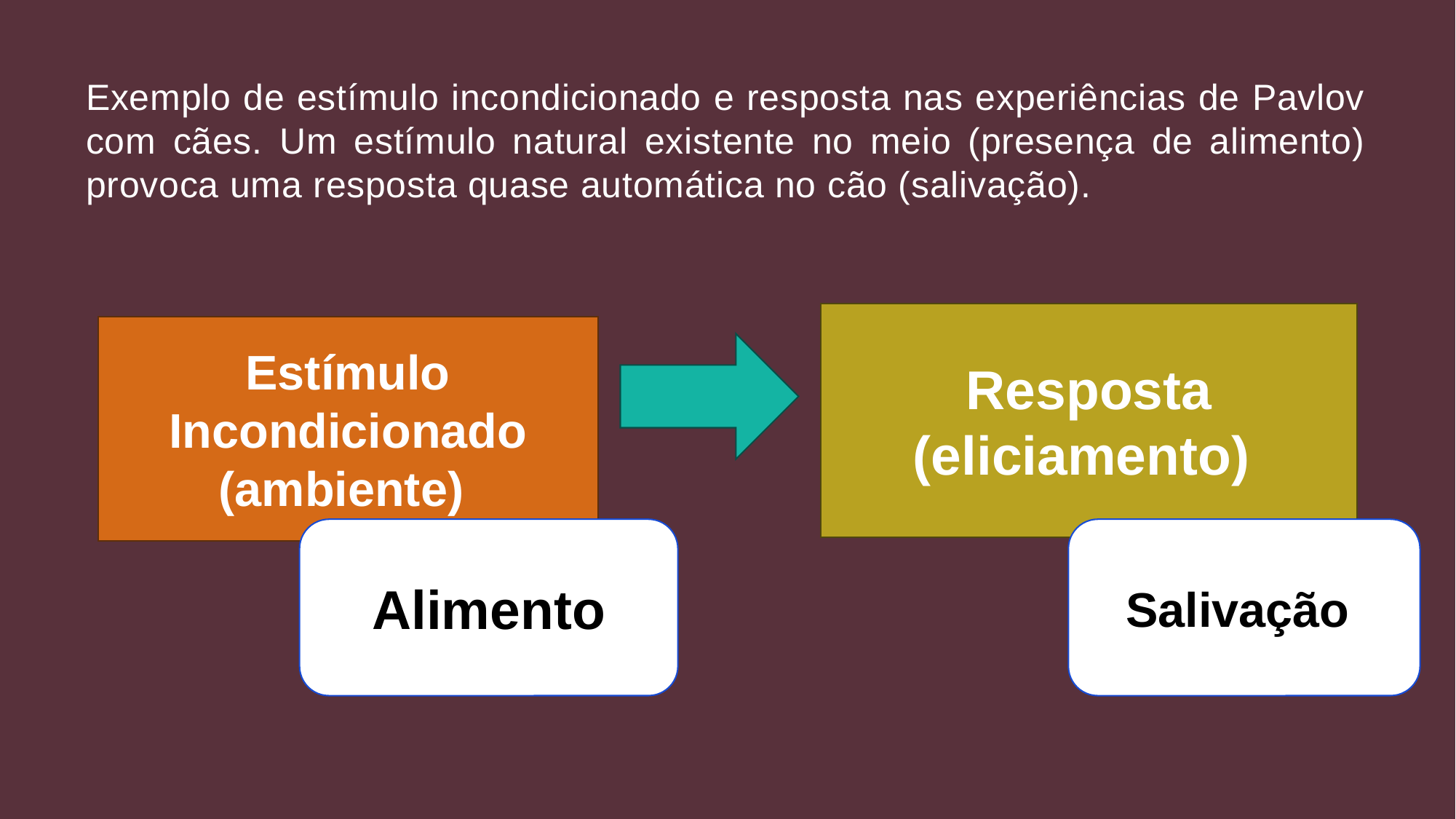

# Exemplo de estímulo incondicionado e resposta nas experiências de Pavlov com cães. Um estímulo natural existente no meio (presença de alimento) provoca uma resposta quase automática no cão (salivação).
Resposta (eliciamento)
Estímulo Incondicionado (ambiente)

Alimento
Salivação